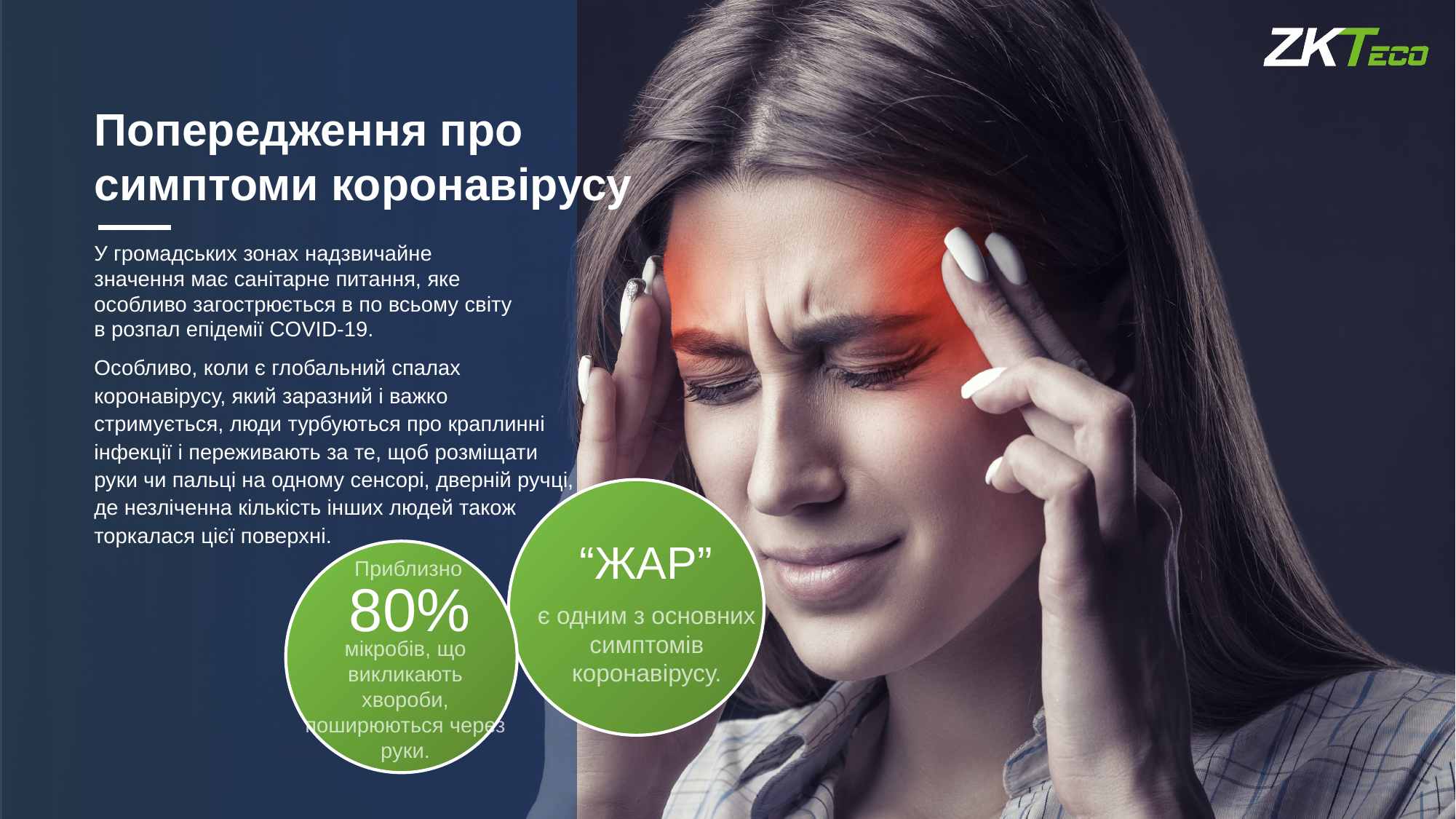

Попередження про симптоми коронавірусу
У громадських зонах надзвичайне значення має санітарне питання, яке особливо загострюється в по всьому світу в розпал епідемії COVID-19.
Особливо, коли є глобальний спалах коронавірусу, який заразний і важко стримується, люди турбуються про краплинні інфекції і переживають за те, щоб розміщати руки чи пальці на одному сенсорі, дверній ручці, де незліченна кількість інших людей також торкалася цієї поверхні.

“ЖАР”

Приблизно
80%
мікробів, що викликають хвороби, поширюються через руки.
є одним з основних симптомів коронавірусу.